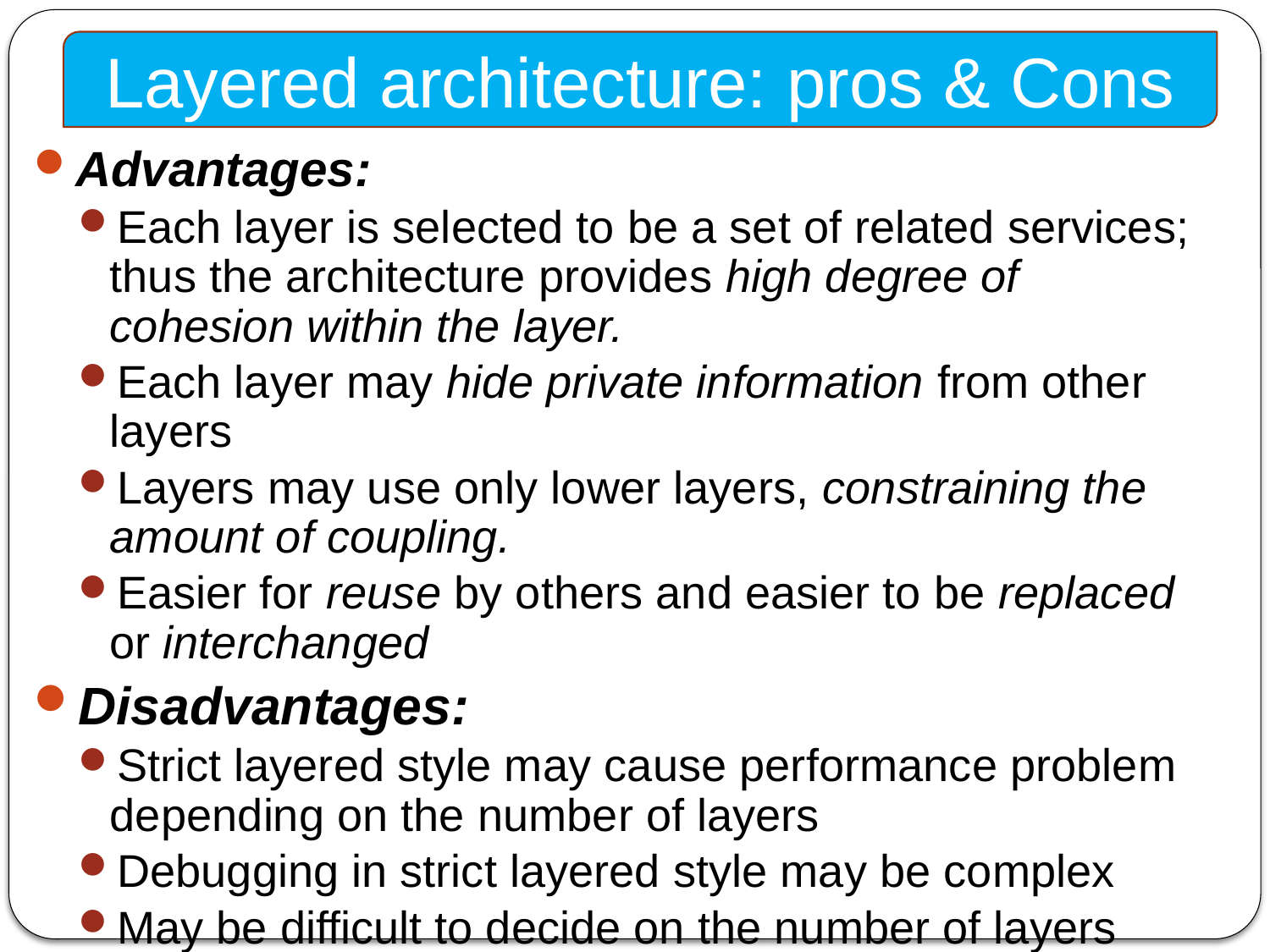

Layered architecture: pros & Cons
Advantages:
Each layer is selected to be a set of related services; thus the architecture provides high degree of cohesion within the layer.
Each layer may hide private information from other layers
Layers may use only lower layers, constraining the amount of coupling.
Easier for reuse by others and easier to be replaced or interchanged
Disadvantages:
Strict layered style may cause performance problem depending on the number of layers
Debugging in strict layered style may be complex
May be difficult to decide on the number of layers